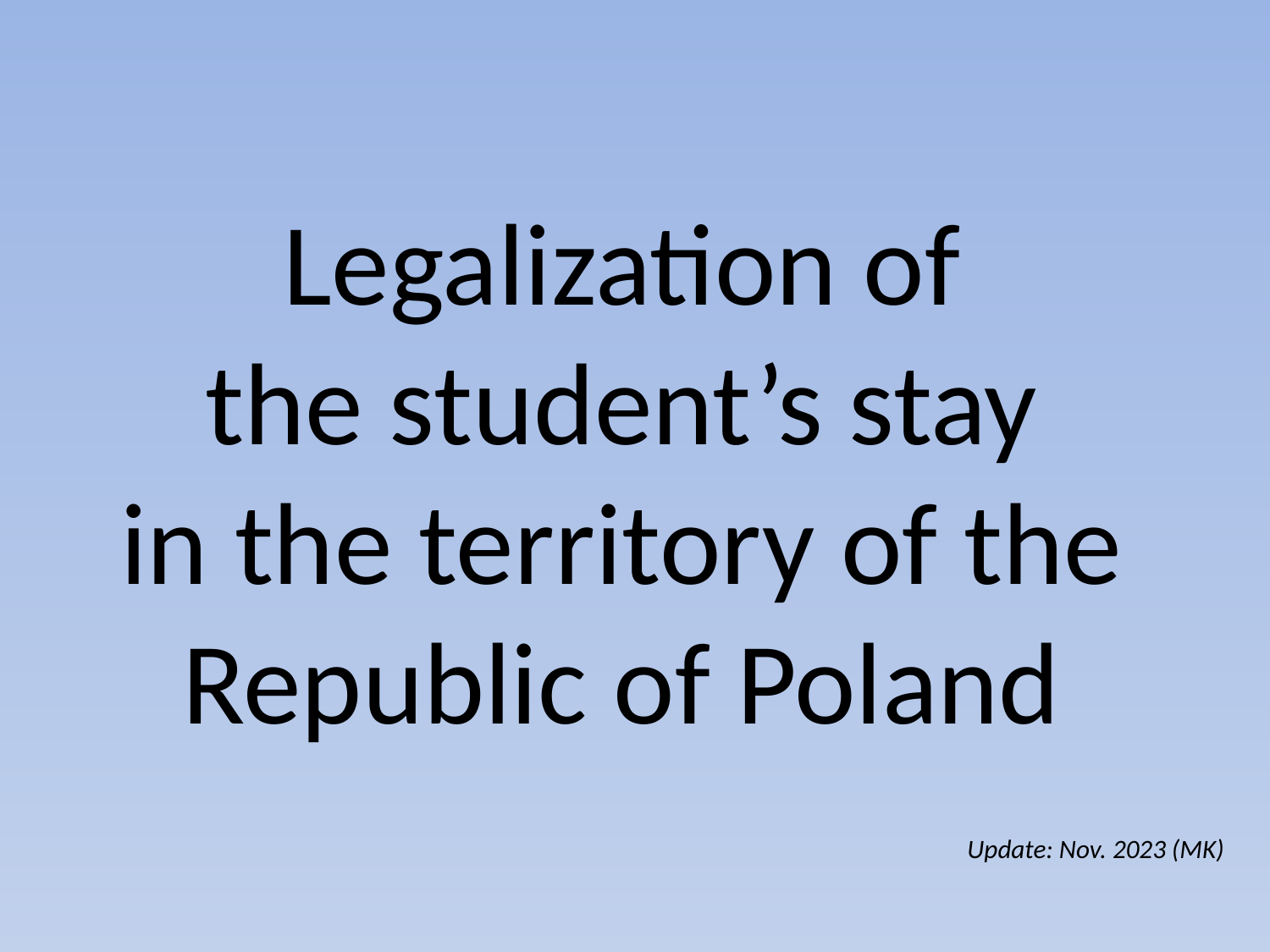

# Legalization of the student’s stay in the territory of the Republic of Poland

Update: Nov. 2023 (MK)